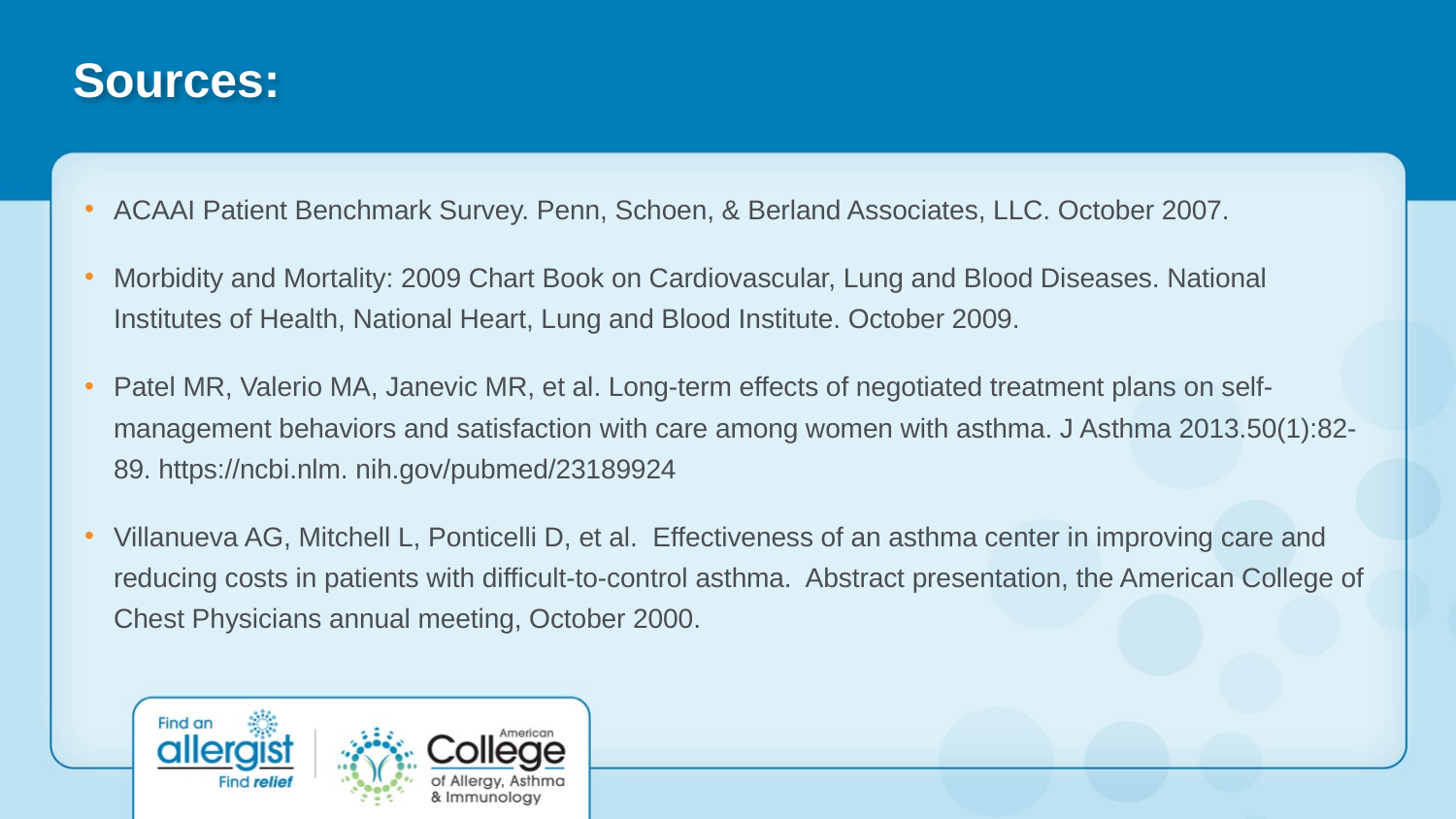

# Sources:
ACAAI Patient Benchmark Survey. Penn, Schoen, & Berland Associates, LLC. October 2007.
Morbidity and Mortality: 2009 Chart Book on Cardiovascular, Lung and Blood Diseases. National Institutes of Health, National Heart, Lung and Blood Institute. October 2009.
Patel MR, Valerio MA, Janevic MR, et al. Long-term effects of negotiated treatment plans on self-management behaviors and satisfaction with care among women with asthma. J Asthma 2013.50(1):82-89. https://ncbi.nlm. nih.gov/pubmed/23189924
Villanueva AG, Mitchell L, Ponticelli D, et al.  Effectiveness of an asthma center in improving care and reducing costs in patients with difficult-to-control asthma.  Abstract presentation, the American College of Chest Physicians annual meeting, October 2000.